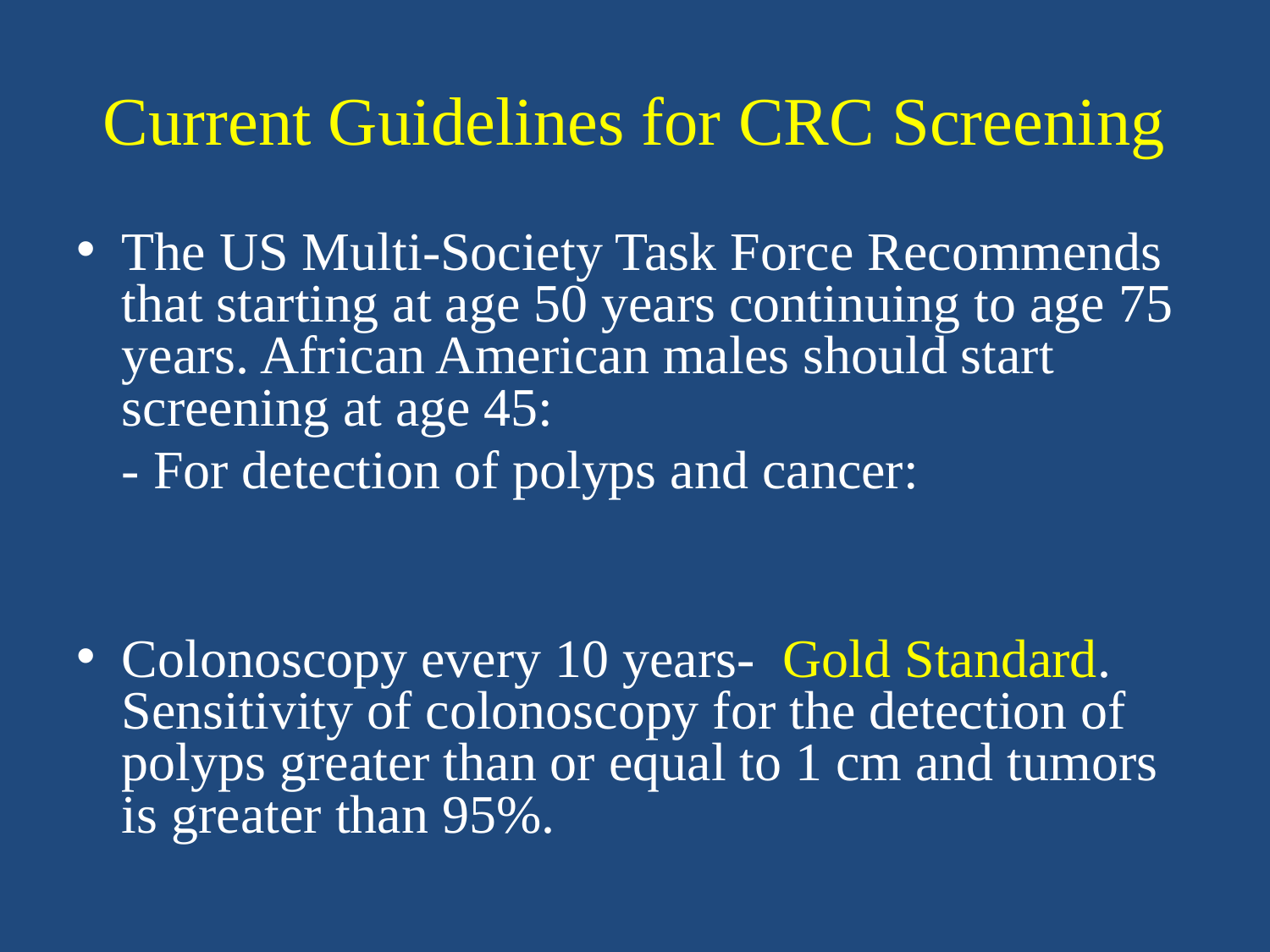

# Current Guidelines for CRC Screening
The US Multi-Society Task Force Recommends that starting at age 50 years continuing to age 75 years. African American males should start screening at age 45:
		- For detection of polyps and cancer:

Colonoscopy every 10 years-  Gold Standard. Sensitivity of colonoscopy for the detection of polyps greater than or equal to 1 cm and tumors is greater than 95%.